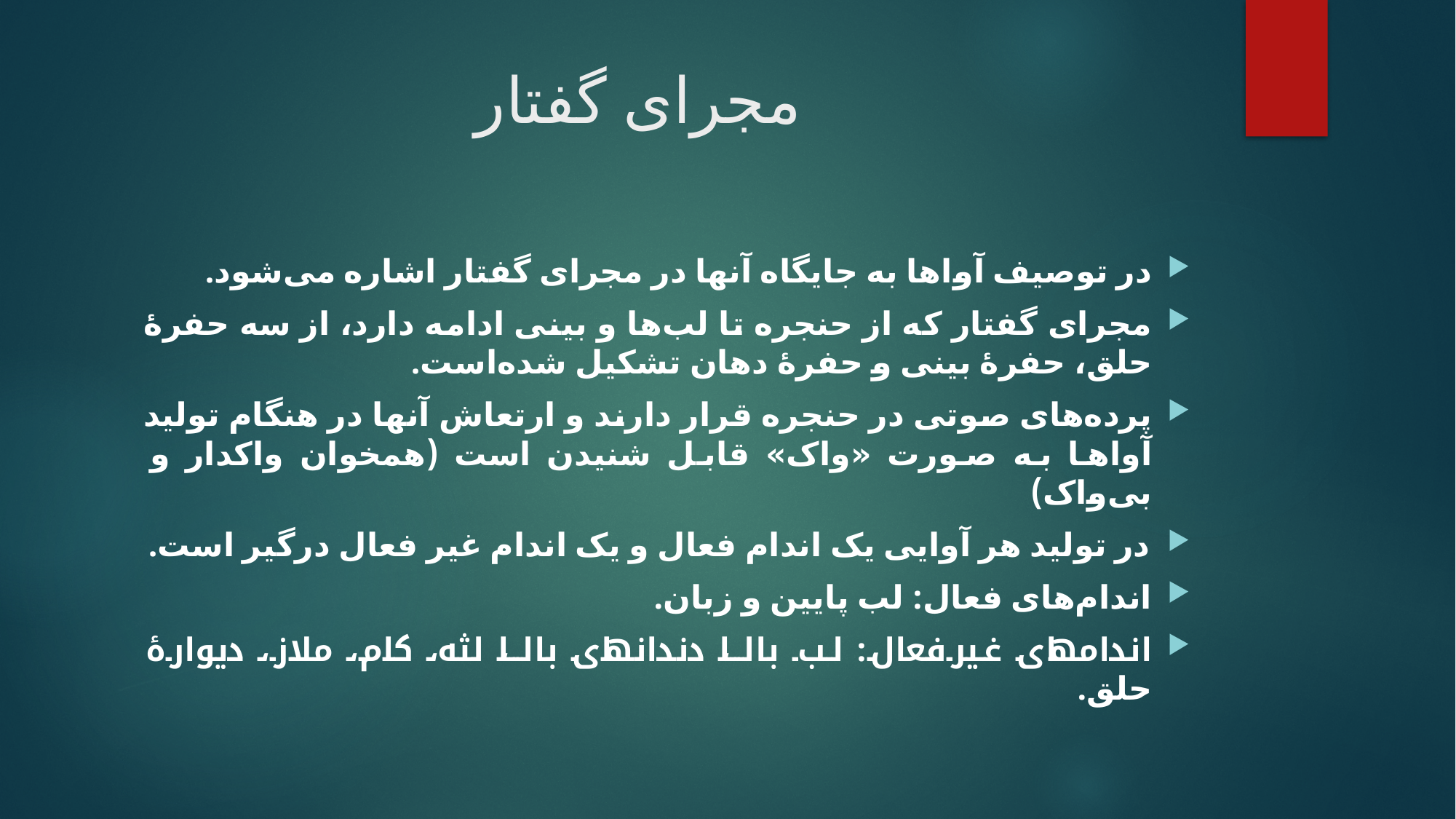

# مجرای گفتار
در توصیف آواها به جایگاه آنها در مجرای گفتار اشاره می‌شود.
مجرای گفتار که از حنجره تا لب‌ها و بینی ادامه دارد، از سه حفرۀ حلق، حفرۀ بینی و حفرۀ دهان تشکیل شده‌است.
پرده‌های صوتی در حنجره قرار دارند و ارتعاش آنها در هنگام تولید آواها به صورت «واک» قابل شنیدن است (همخوان واکدار و بی‌واک)
در تولید هر آوایی یک اندام فعال و یک اندام غیر فعال درگیر است.
اندام‌های فعال: لب پایین و زبان.
اندامهای غیرفعال: لب بالا، دندانهای بالا، لثه، کام، ملاز، دیوارۀ حلق.